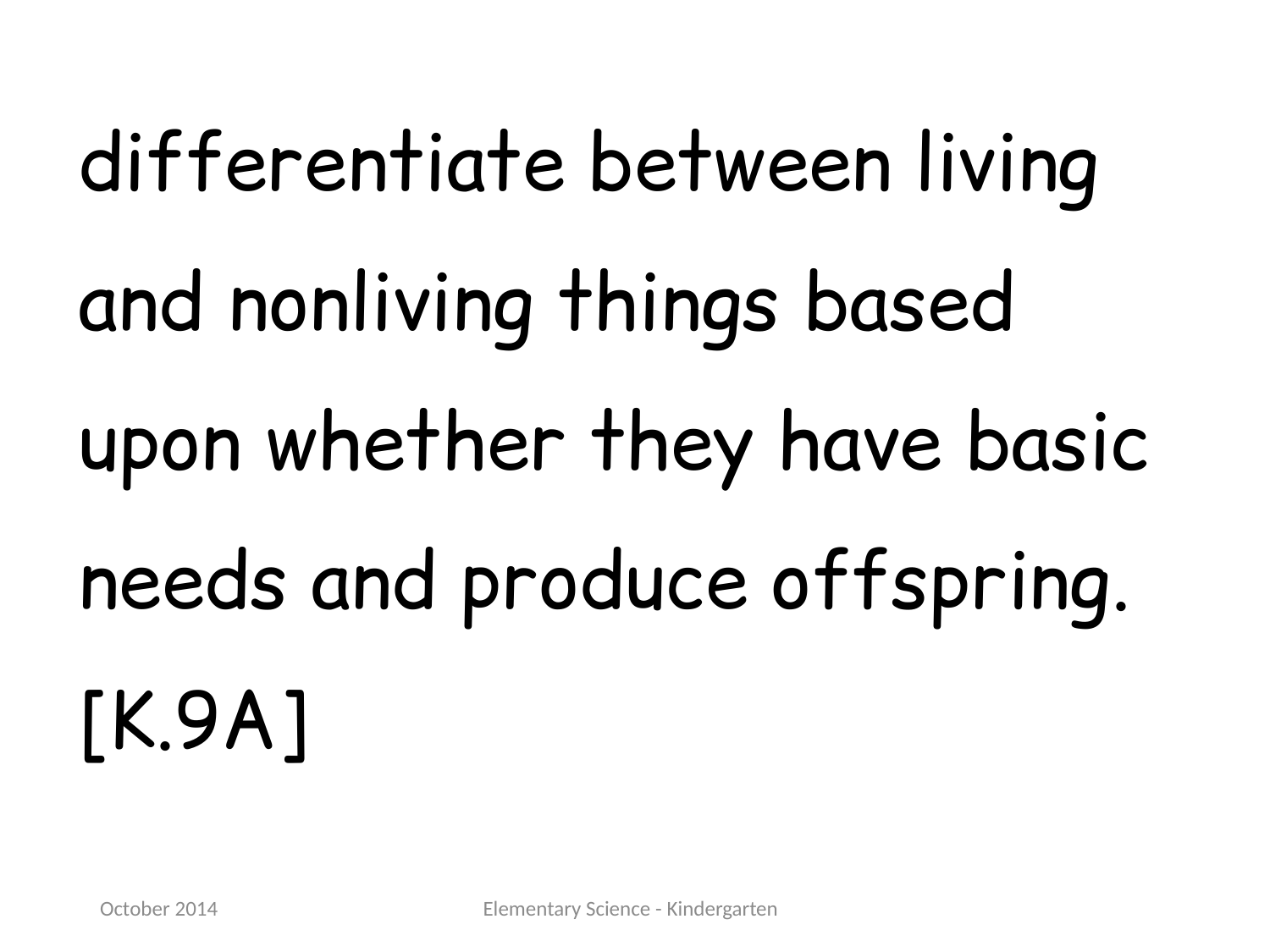

differentiate between living and nonliving things based upon whether they have basic needs and produce offspring.[K.9A]
October 2014
Elementary Science - Kindergarten